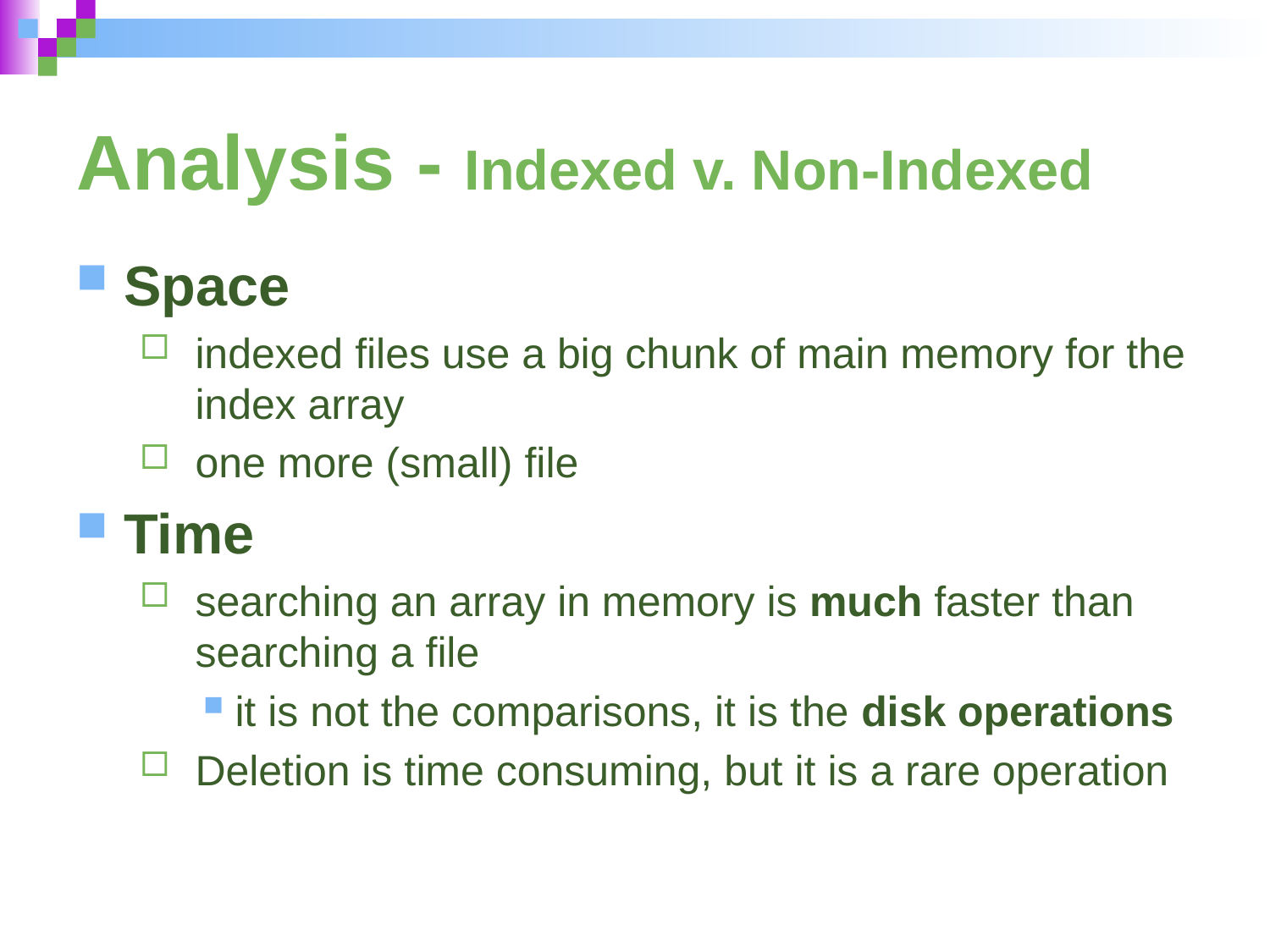

# Analysis - Indexed v. Non-Indexed
Space
indexed files use a big chunk of main memory for the index array
one more (small) file
Time
searching an array in memory is much faster than searching a file
it is not the comparisons, it is the disk operations
Deletion is time consuming, but it is a rare operation